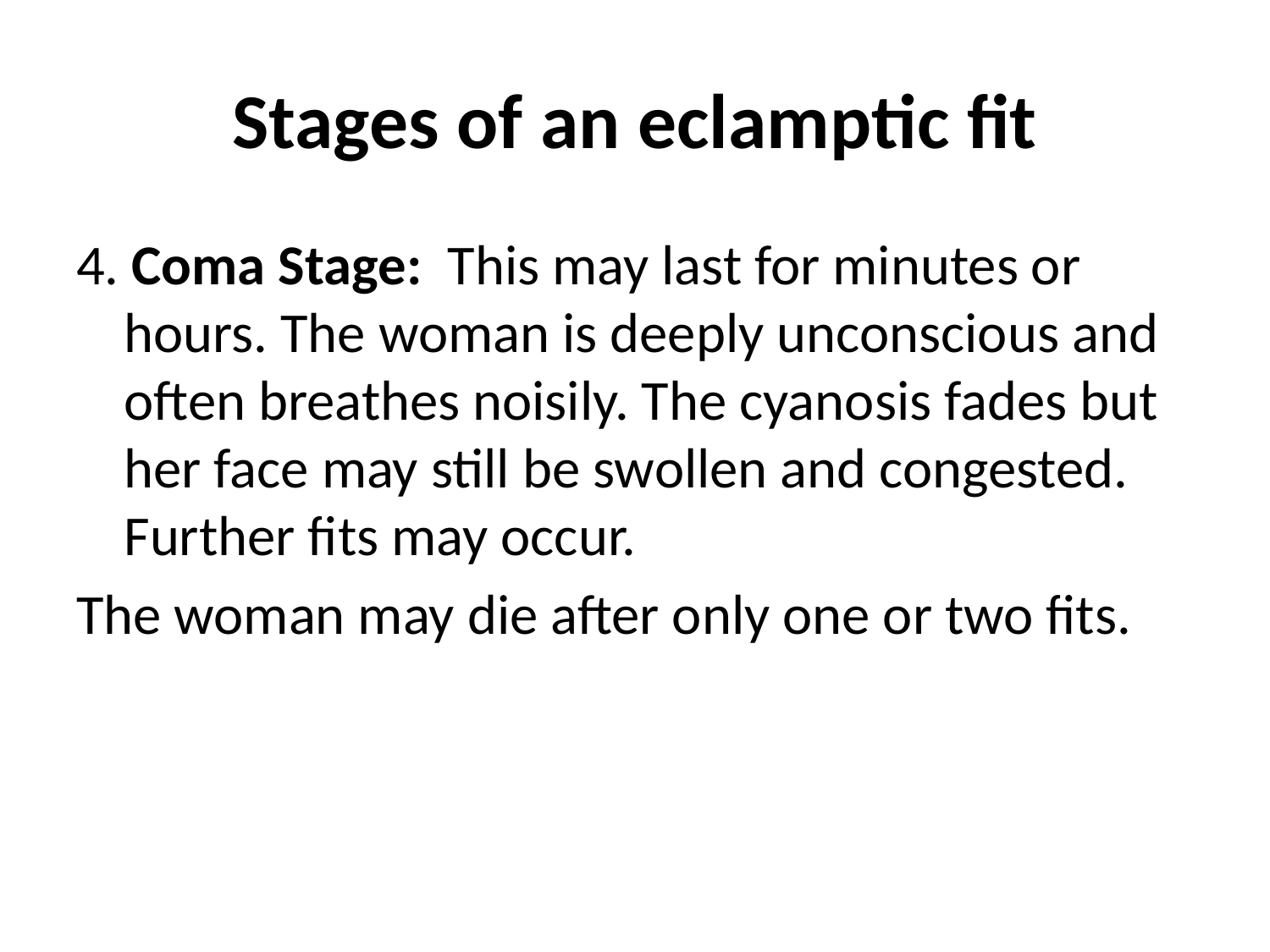

# Stages of an eclamptic fit
4. Coma Stage:  This may last for minutes or hours. The woman is deeply unconscious and often breathes noisily. The cyanosis fades but her face may still be swollen and congested. Further fits may occur.
The woman may die after only one or two fits.